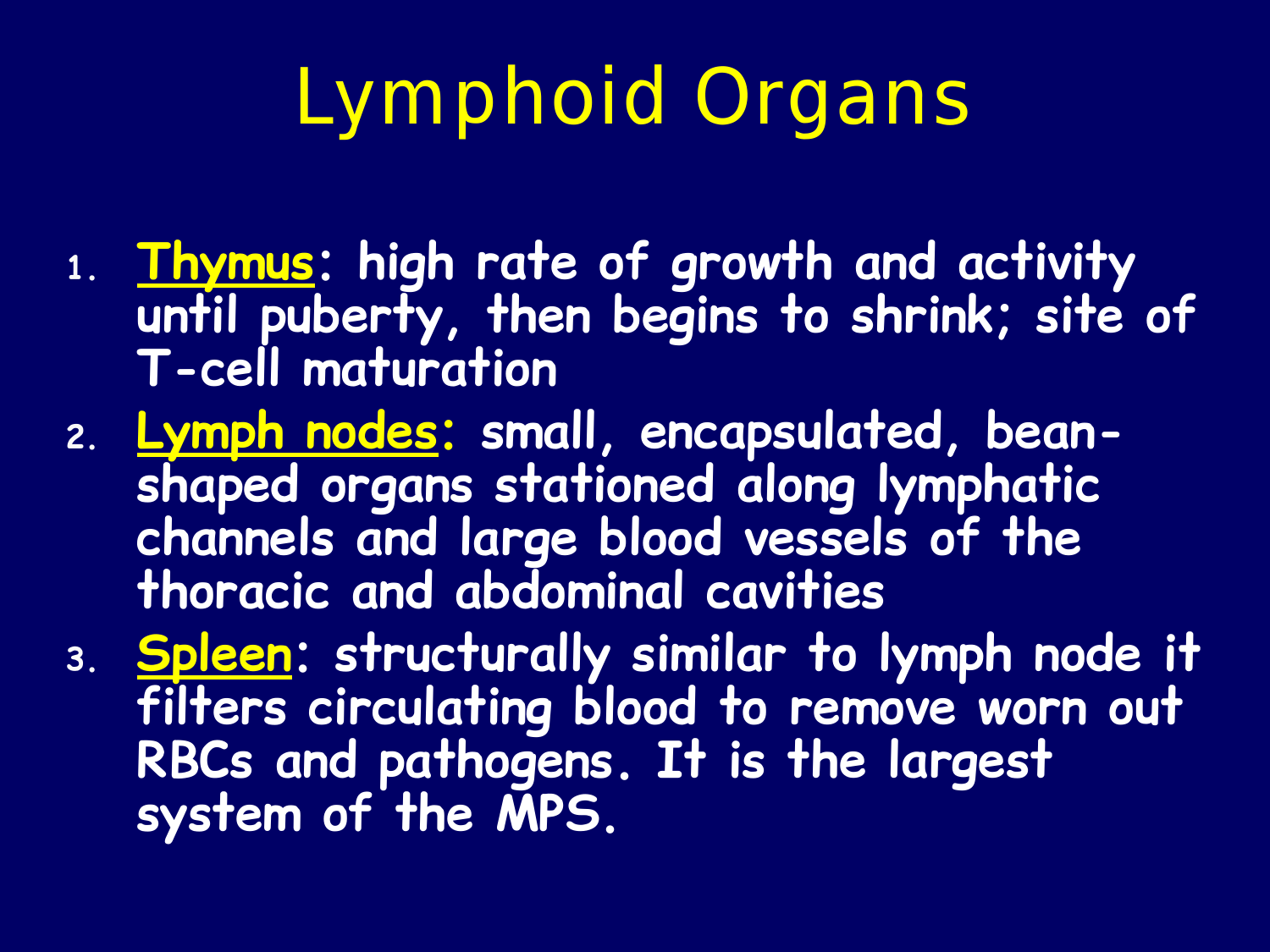

# Lymphoid Organs
Thymus: high rate of growth and activity  until puberty, then begins to shrink; site of T-cell maturation
Lymph nodes: small, encapsulated, bean-shaped organs stationed along lymphatic channels and large blood vessels of the thoracic and abdominal cavities
Spleen: structurally similar to lymph node it filters circulating blood to remove worn out RBCs and pathogens. It is the largest system of the MPS.